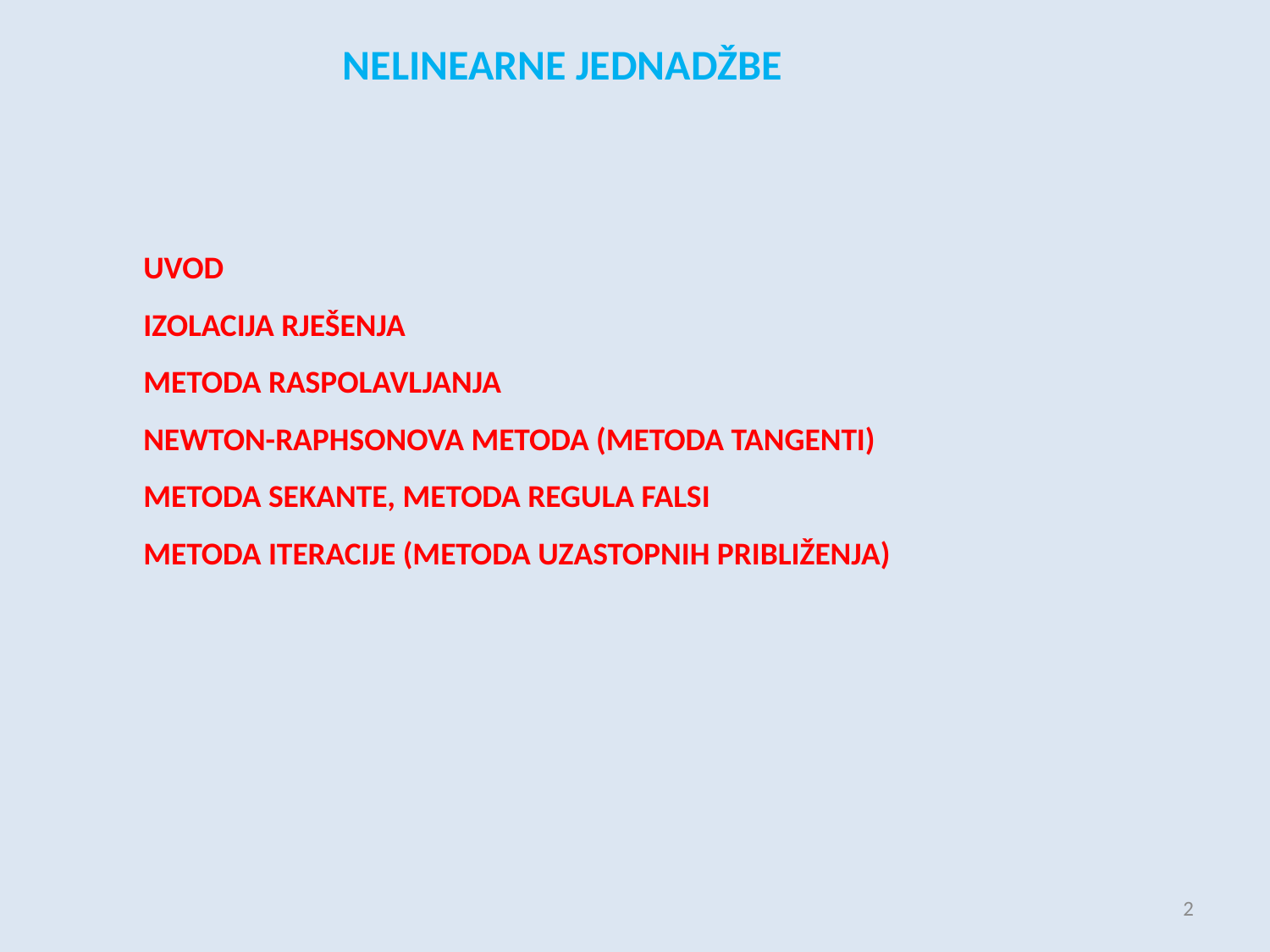

NELINEARNE JEDNADŽBE
UVOD
IZOLACIJA RJEŠENJA
METODA RASPOLAVLJANJA
NEWTON-RAPHSONOVA METODA (METODA TANGENTI)
METODA SEKANTE, METODA REGULA FALSI
METODA ITERACIJE (METODA UZASTOPNIH PRIBLIŽENJA)
2